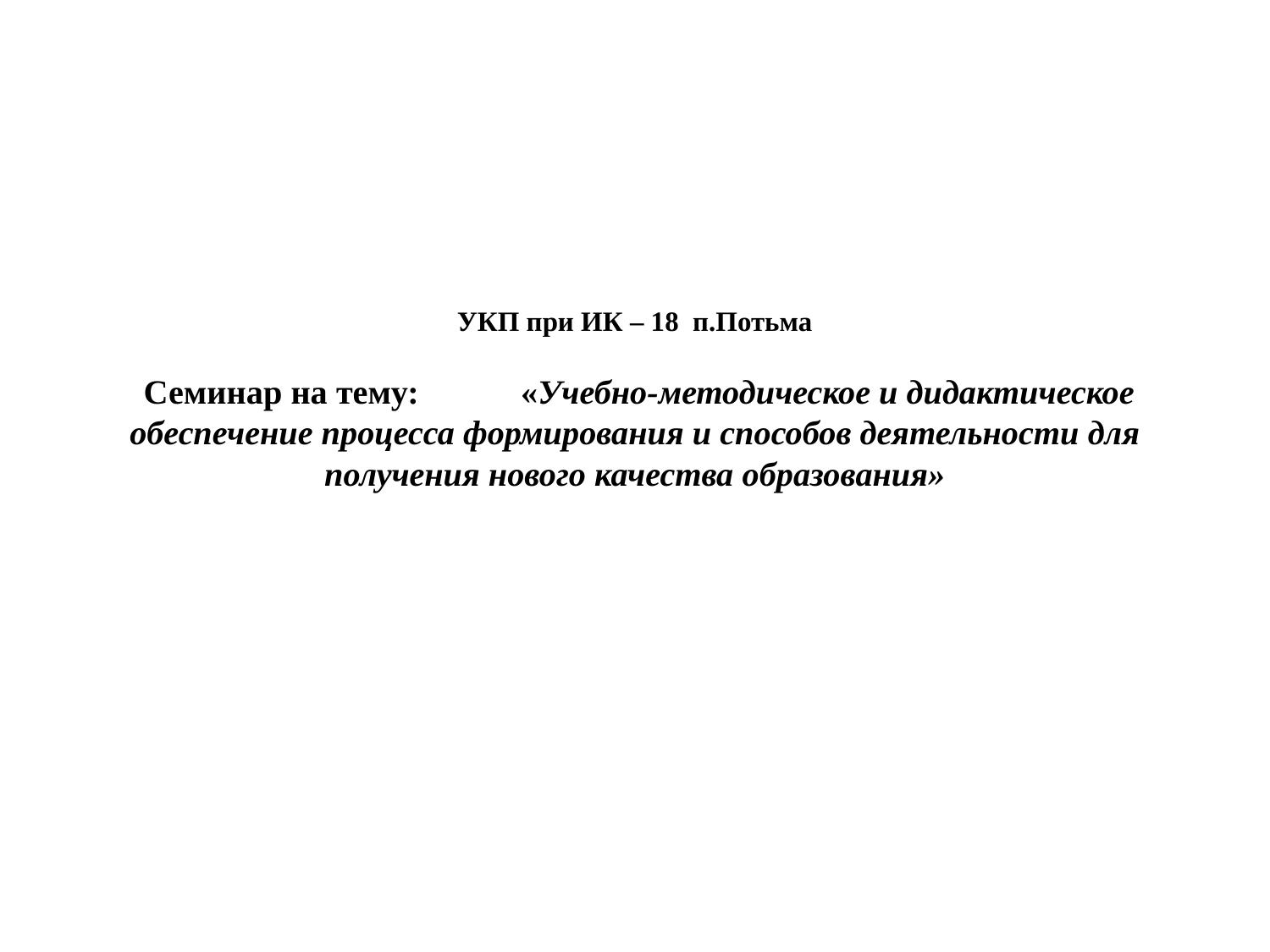

# УКП при ИК – 18  п.Потьма Семинар на тему:            «Учебно-методическое и дидактическое обеспечение процесса формирования и способов деятельности для получения нового качества образования»